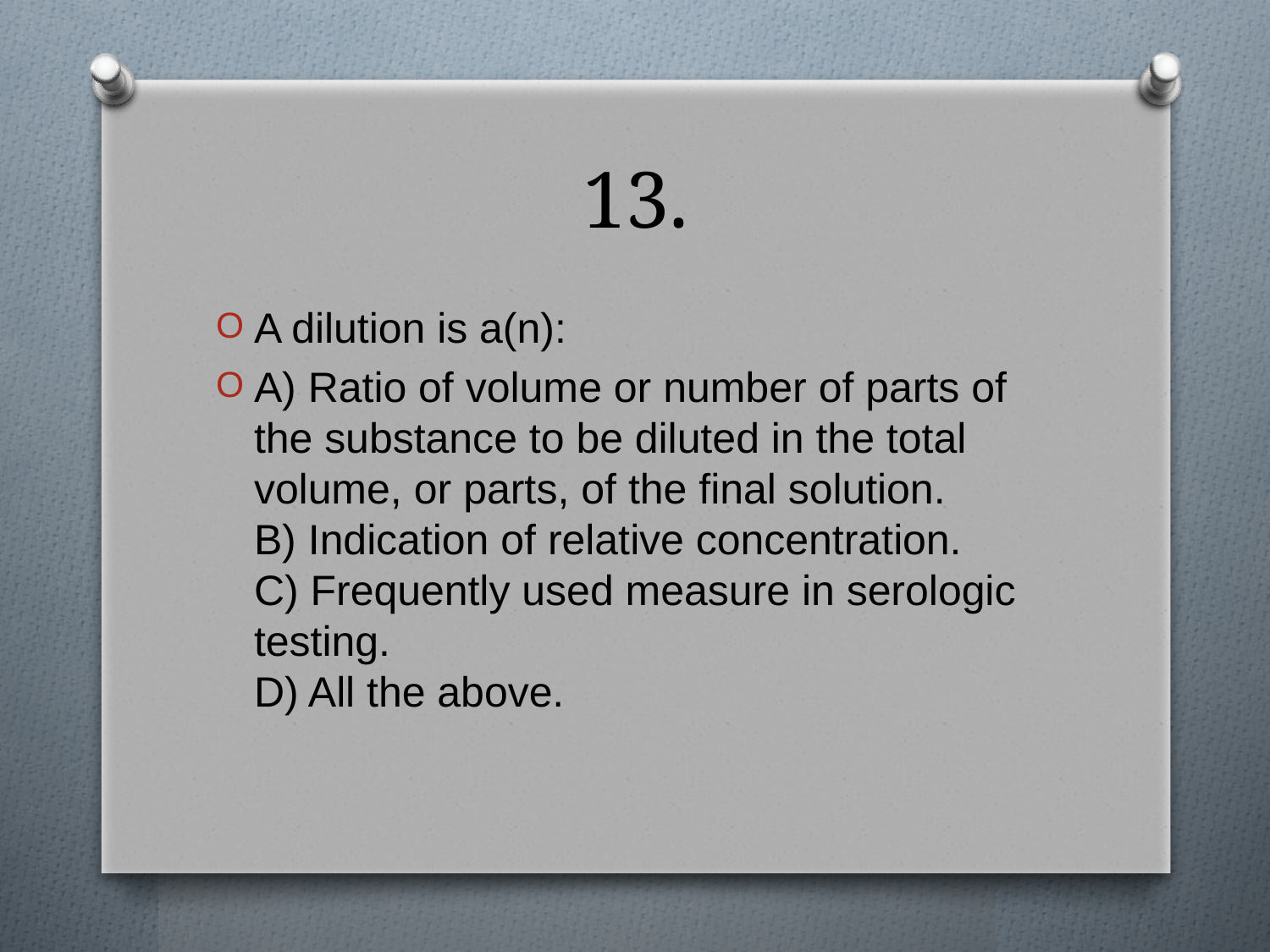

# 13.
A dilution is a(n):
A) Ratio of volume or number of parts of the substance to be diluted in the total volume, or parts, of the final solution.
B) Indication of relative concentration.
C) Frequently used measure in serologic testing.
D) All the above.